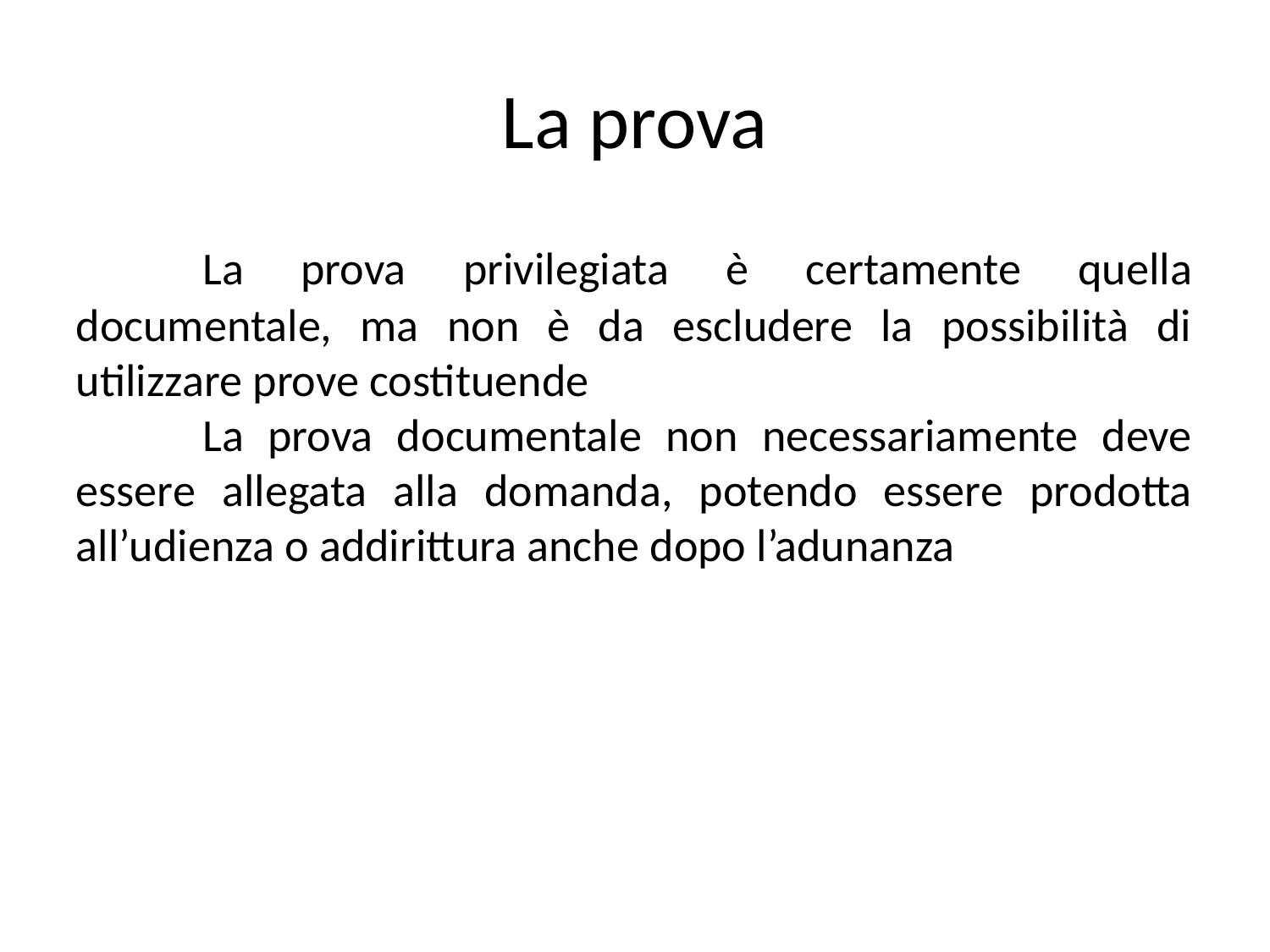

La prova
	La prova privilegiata è certamente quella documentale, ma non è da escludere la possibilità di utilizzare prove costituende
	La prova documentale non necessariamente deve essere allegata alla domanda, potendo essere prodotta all’udienza o addirittura anche dopo l’adunanza